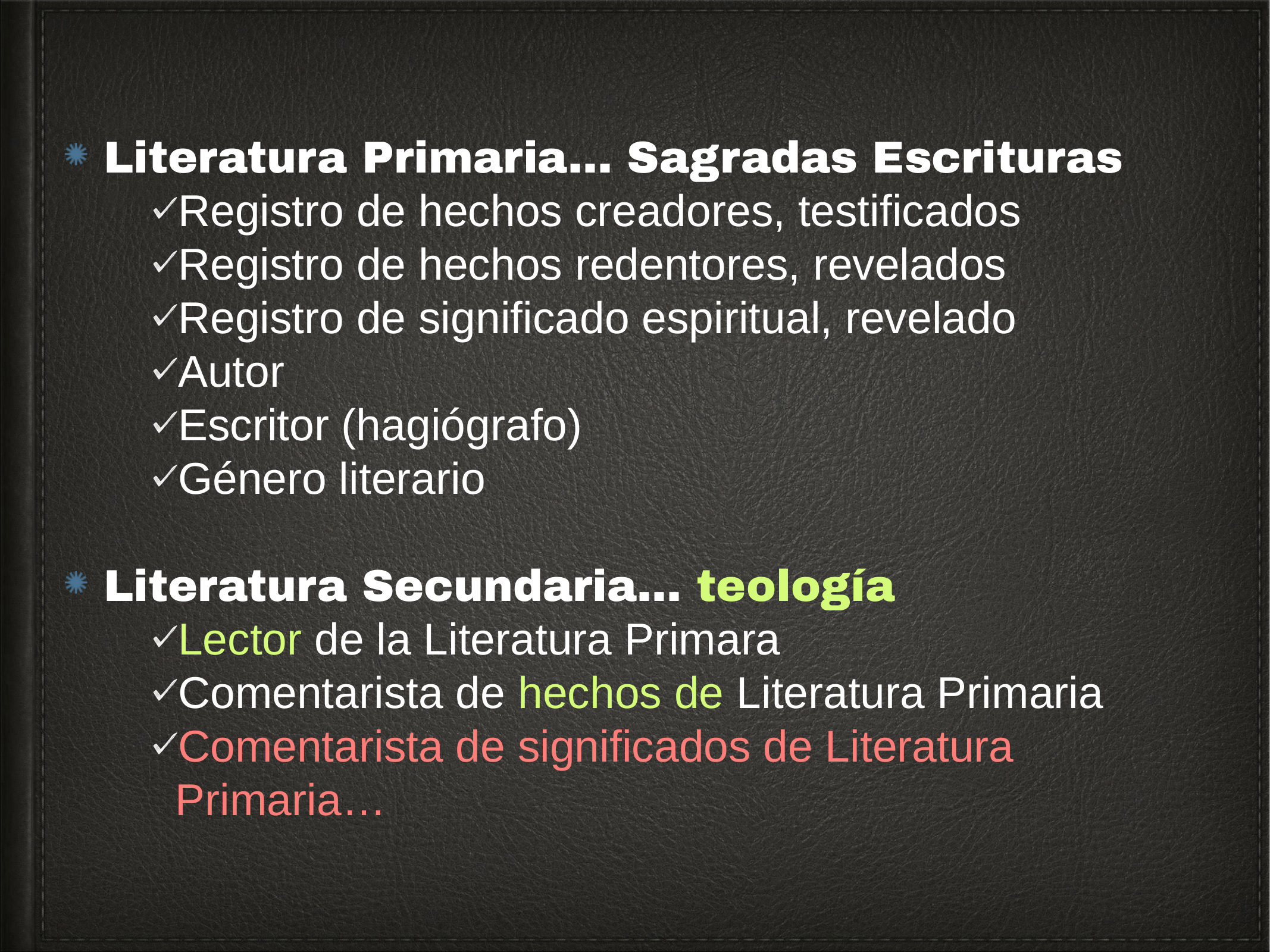

Literatura Primaria… Sagradas Escrituras
Registro de hechos creadores, testificados
Registro de hechos redentores, revelados
Registro de significado espiritual, revelado
Autor
Escritor (hagiógrafo)
Género literario

 Literatura Secundaria… teología
Lector de la Literatura Primara
Comentarista de hechos de Literatura Primaria
Comentarista de significados de Literatura Primaria…
Comentarista de hechos Literatura Primaria…